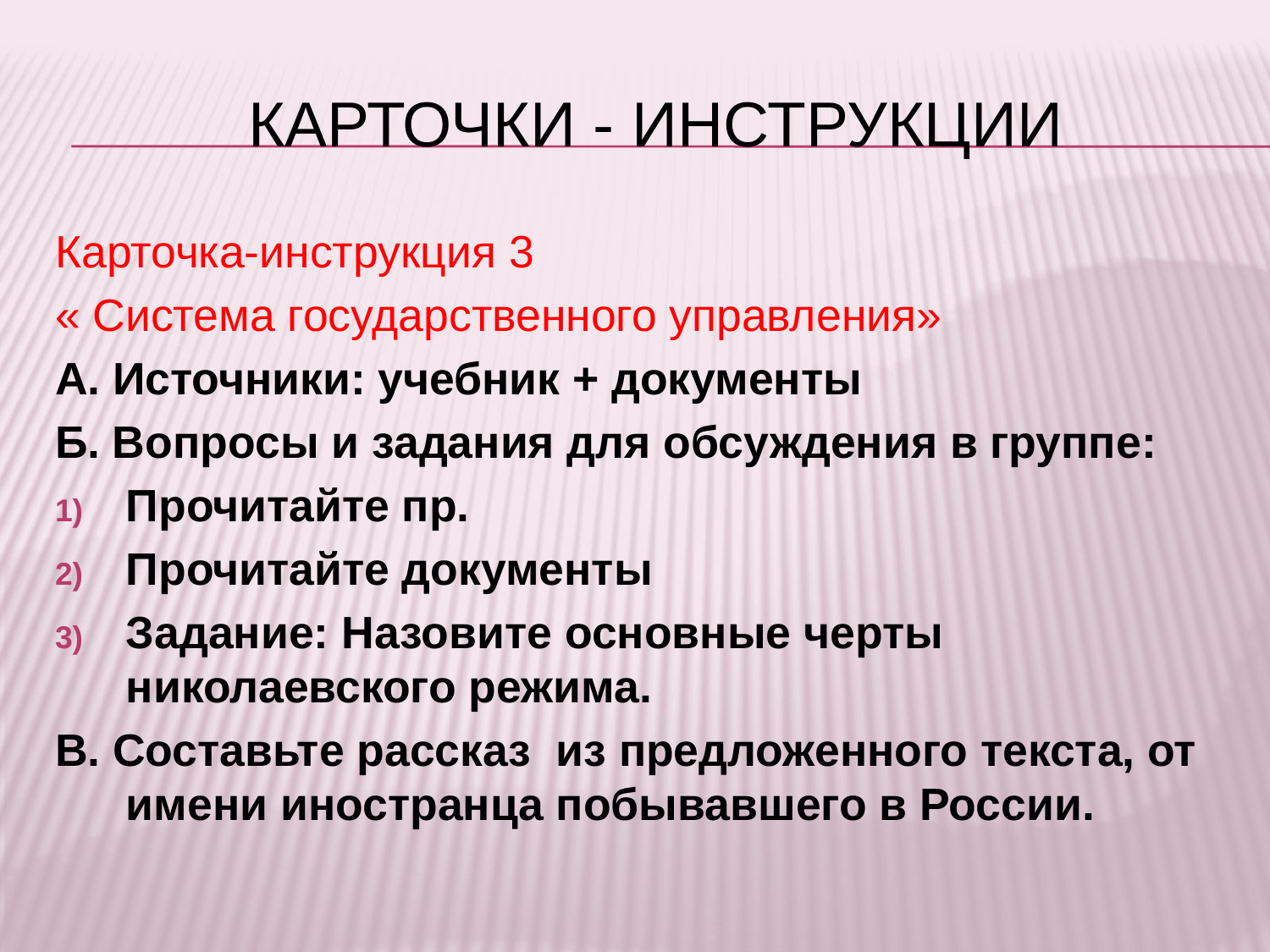

# Карточки - инструкции
Карточка-инструкция 3
« Система государственного управления»
А. Источники: учебник + документы
Б. Вопросы и задания для обсуждения в группе:
Прочитайте пр.
Прочитайте документы
Задание: Назовите основные черты николаевского режима.
В. Составьте рассказ  из предложенного текста, от имени иностранца побывавшего в России.